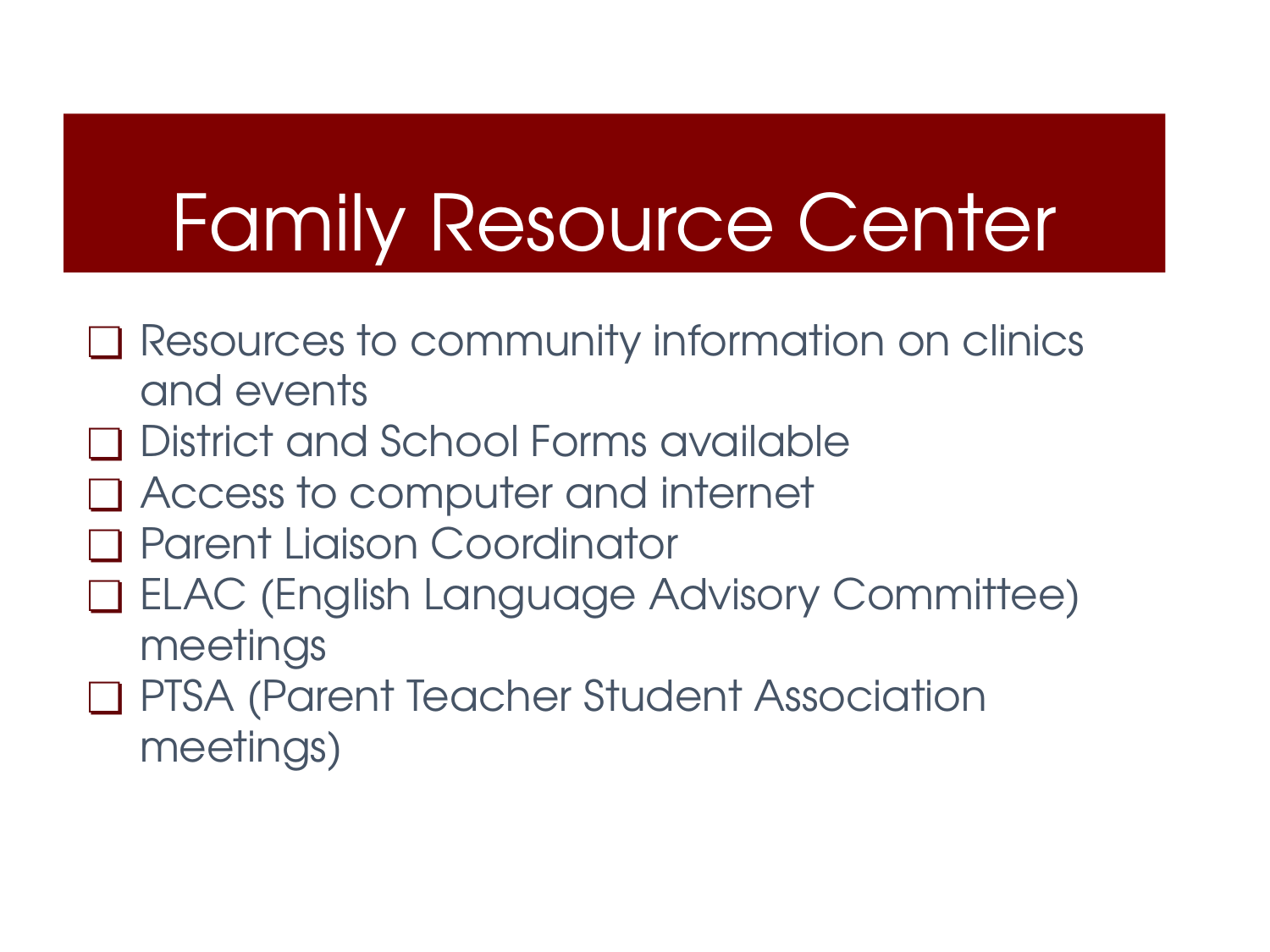

Family Resource Center
Resources to community information on clinics and events
District and School Forms available
Access to computer and internet
Parent Liaison Coordinator
ELAC (English Language Advisory Committee) meetings
PTSA (Parent Teacher Student Association meetings)